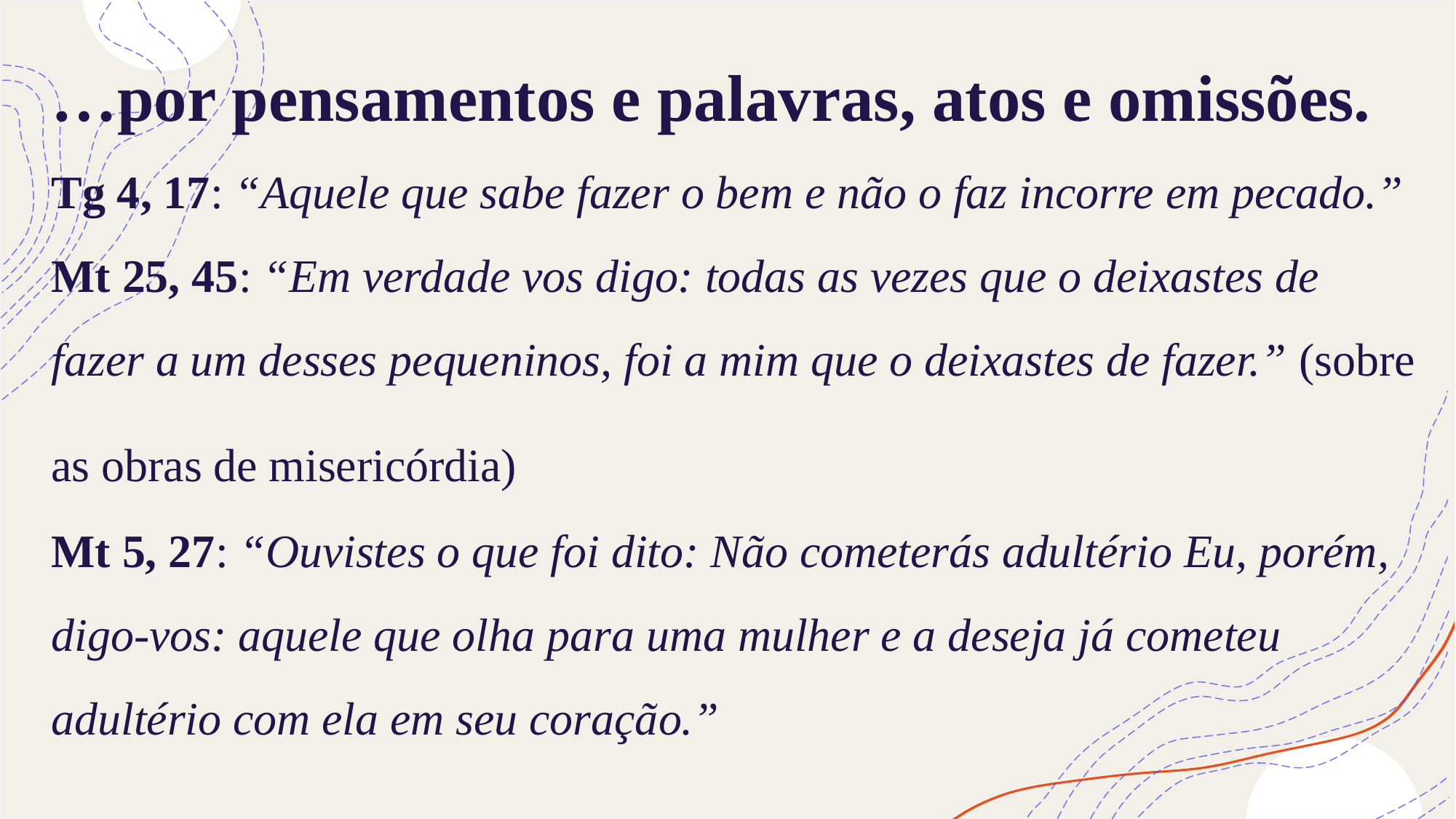

# …por pensamentos e palavras, atos e omissões. Tg 4, 17: “Aquele que sabe fazer o bem e não o faz incorre em pecado.” Mt 25, 45: “Em verdade vos digo: todas as vezes que o deixastes de fazer a um desses pequeninos, foi a mim que o deixastes de fazer.” (sobre as obras de misericórdia) Mt 5, 27: “Ouvistes o que foi dito: Não cometerás adultério Eu, porém, digo-vos: aquele que olha para uma mulher e a deseja já cometeu adultério com ela em seu coração.”